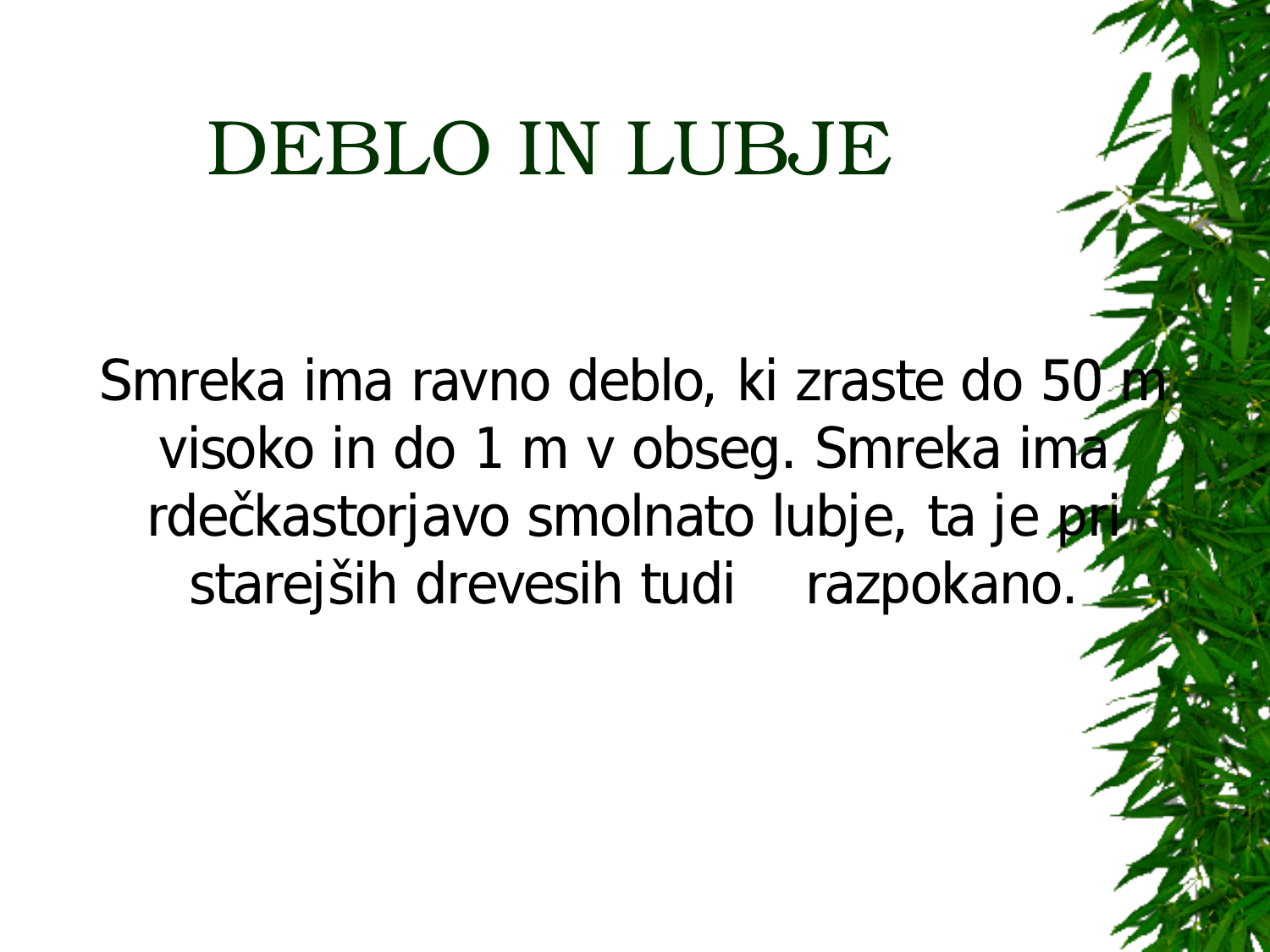

# DEBLO IN LUBJE
Smreka ima ravno deblo, ki zraste do 50 m visoko in do 1 m v obseg. Smreka ima rdečkastorjavo smolnato lubje, ta je pri starejših drevesih tudi    razpokano.